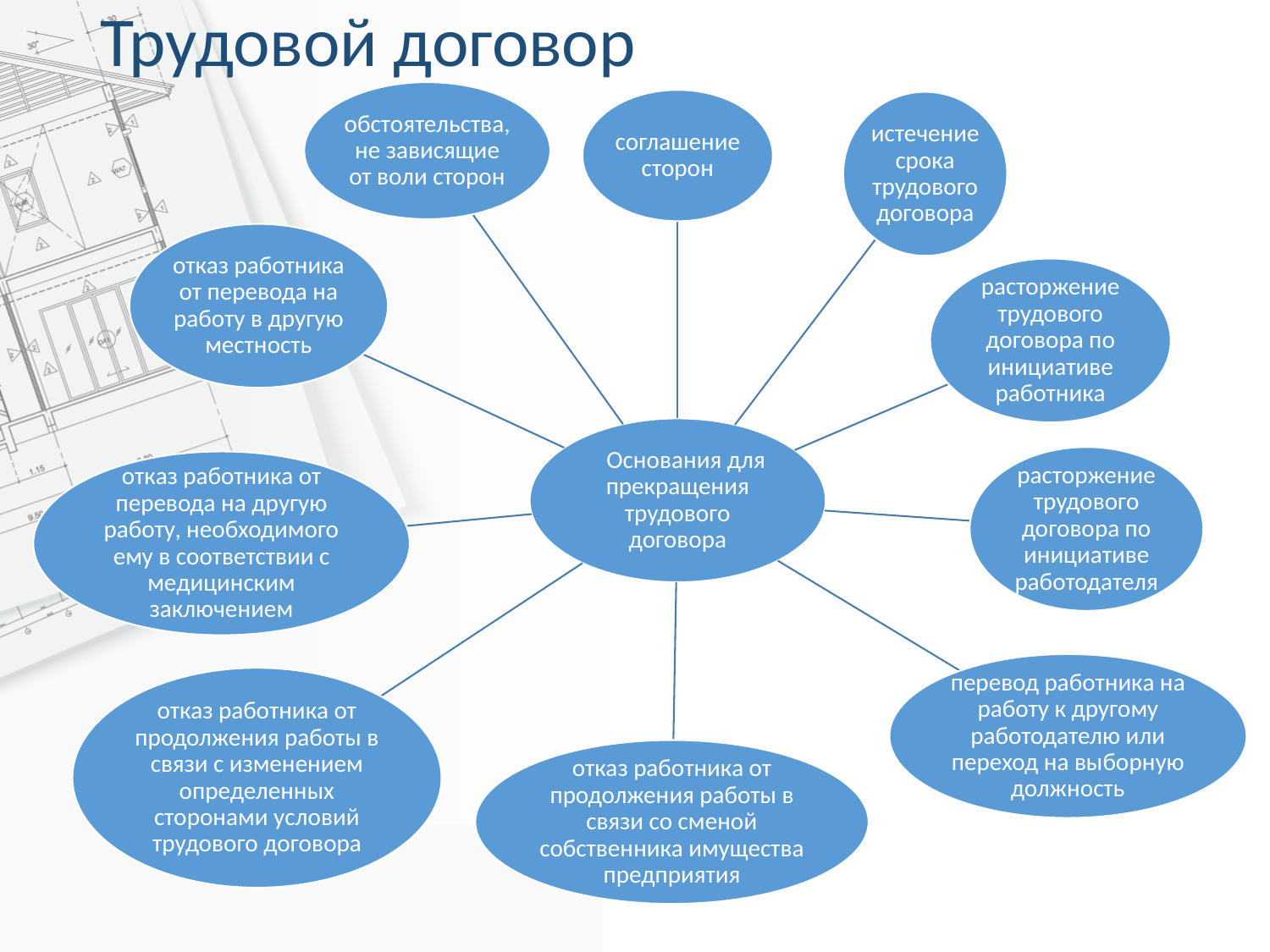

# Трудовой договор
   Основания для прекращения трудового договора

соглашение сторон

истечение срока трудового договора

расторжение трудового договора по инициативе работника

расторжение трудового договора по инициативе работодателя

перевод работника на работу к другому работодателю или переход на выборную должность

отказ работника от продолжения работы в связи со сменой собственника имущества предприятия

отказ работника от продолжения работы в связи с изменением определенных сторонами условий трудового договора

отказ работника от перевода на другую работу, необходимого ему в соответствии с медицинским заключением

отказ работника от перевода на работу в другую местность

обстоятельства, не зависящие от воли сторон